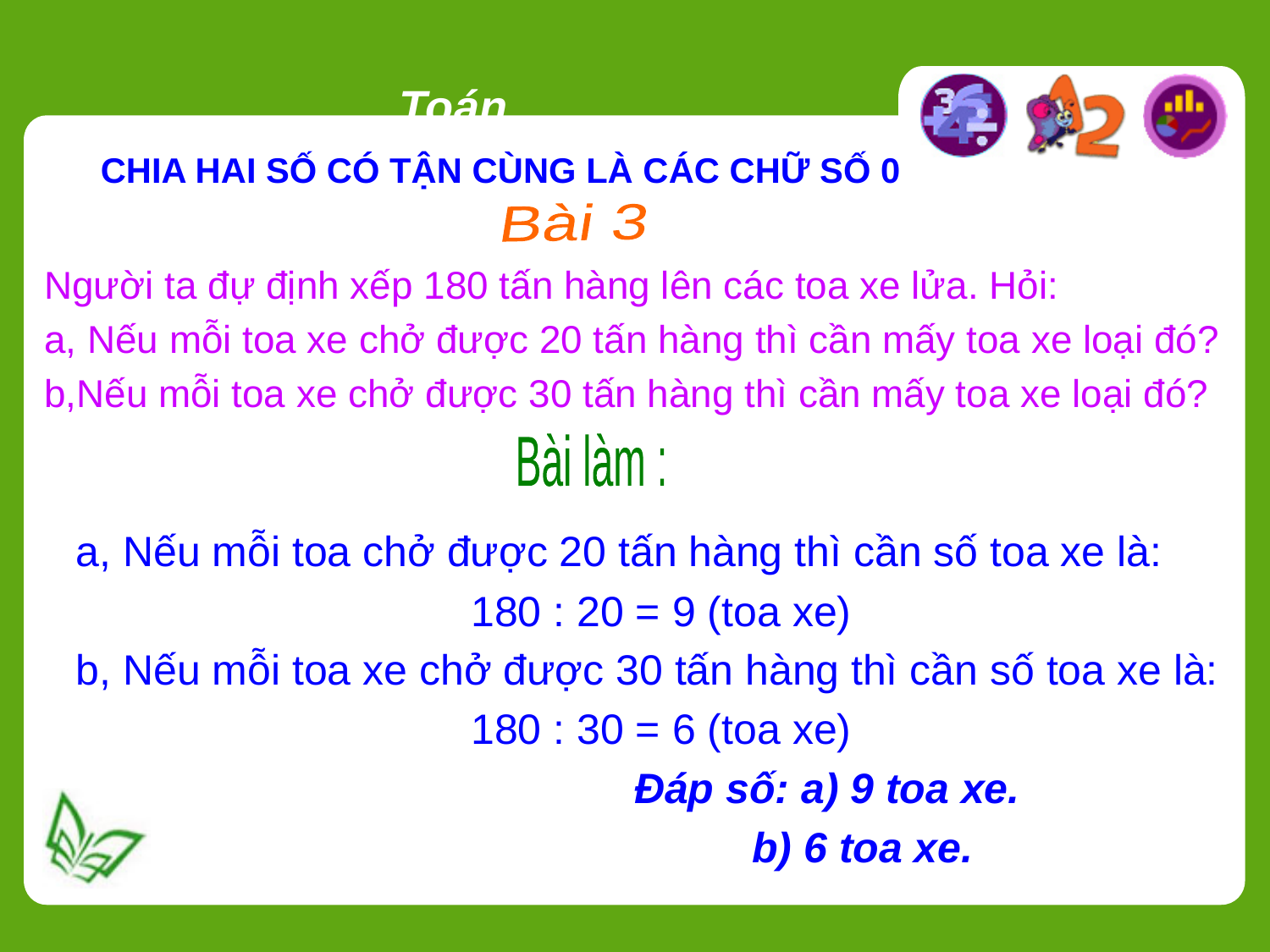

Toán
CHIA HAI SỐ CÓ TẬN CÙNG LÀ CÁC CHỮ SỐ 0
Bài 3
Người ta đự định xếp 180 tấn hàng lên các toa xe lửa. Hỏi:
a, Nếu mỗi toa xe chở được 20 tấn hàng thì cần mấy toa xe loại đó?
b,Nếu mỗi toa xe chở được 30 tấn hàng thì cần mấy toa xe loại đó?
Bài làm :
a, Nếu mỗi toa chở được 20 tấn hàng thì cần số toa xe là:
180 : 20 = 9 (toa xe)
b, Nếu mỗi toa xe chở được 30 tấn hàng thì cần số toa xe là:
180 : 30 = 6 (toa xe)
                            Đáp số: a) 9 toa xe.
                                          b) 6 toa xe.